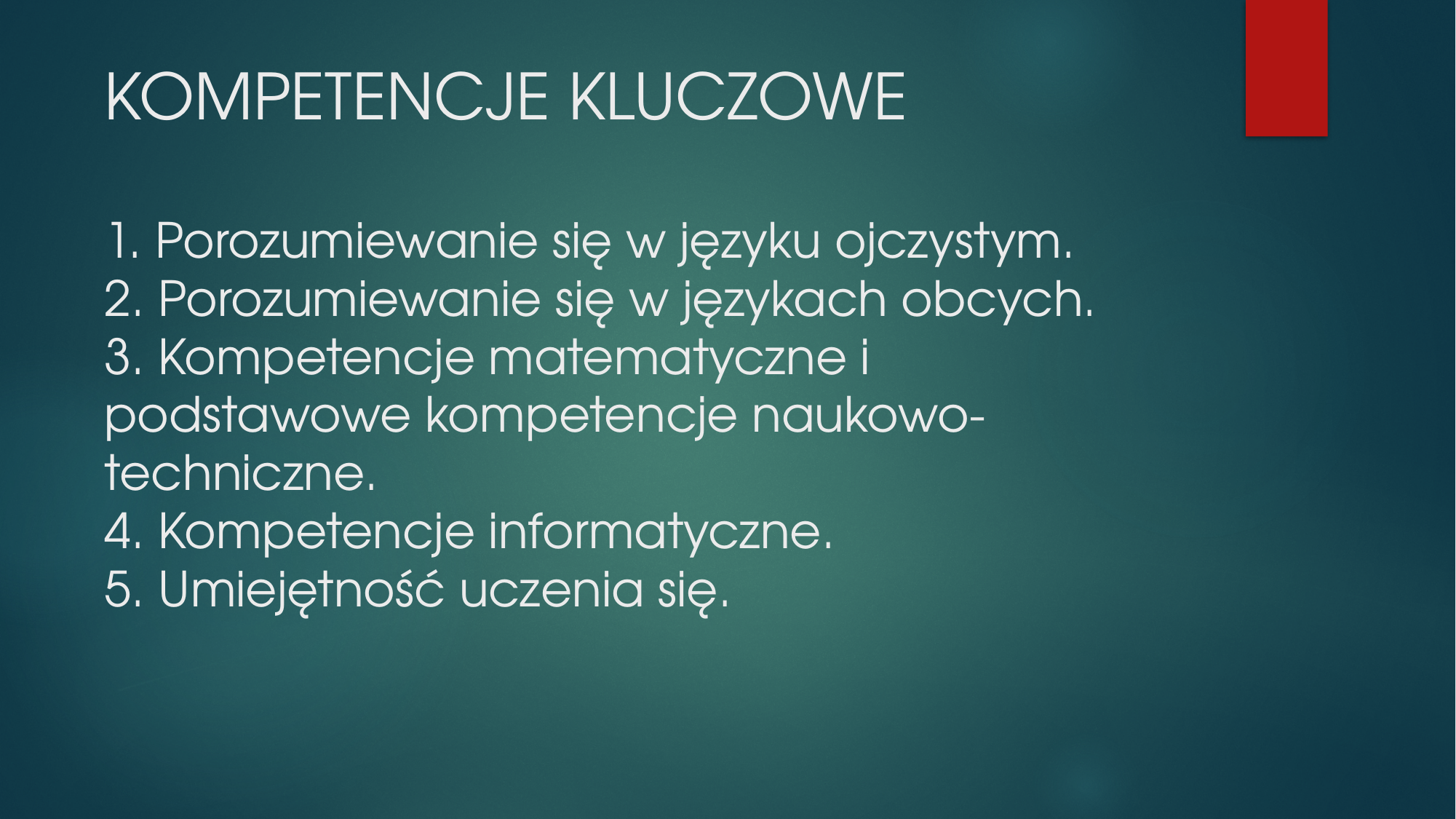

# KOMPETENCJE KLUCZOWE 1. Porozumiewanie się w języku ojczystym. 2. Porozumiewanie się w językach obcych. 3. Kompetencje matematyczne i podstawowe kompetencje naukowo-techniczne. 4. Kompetencje informatyczne. 5. Umiejętność uczenia się.